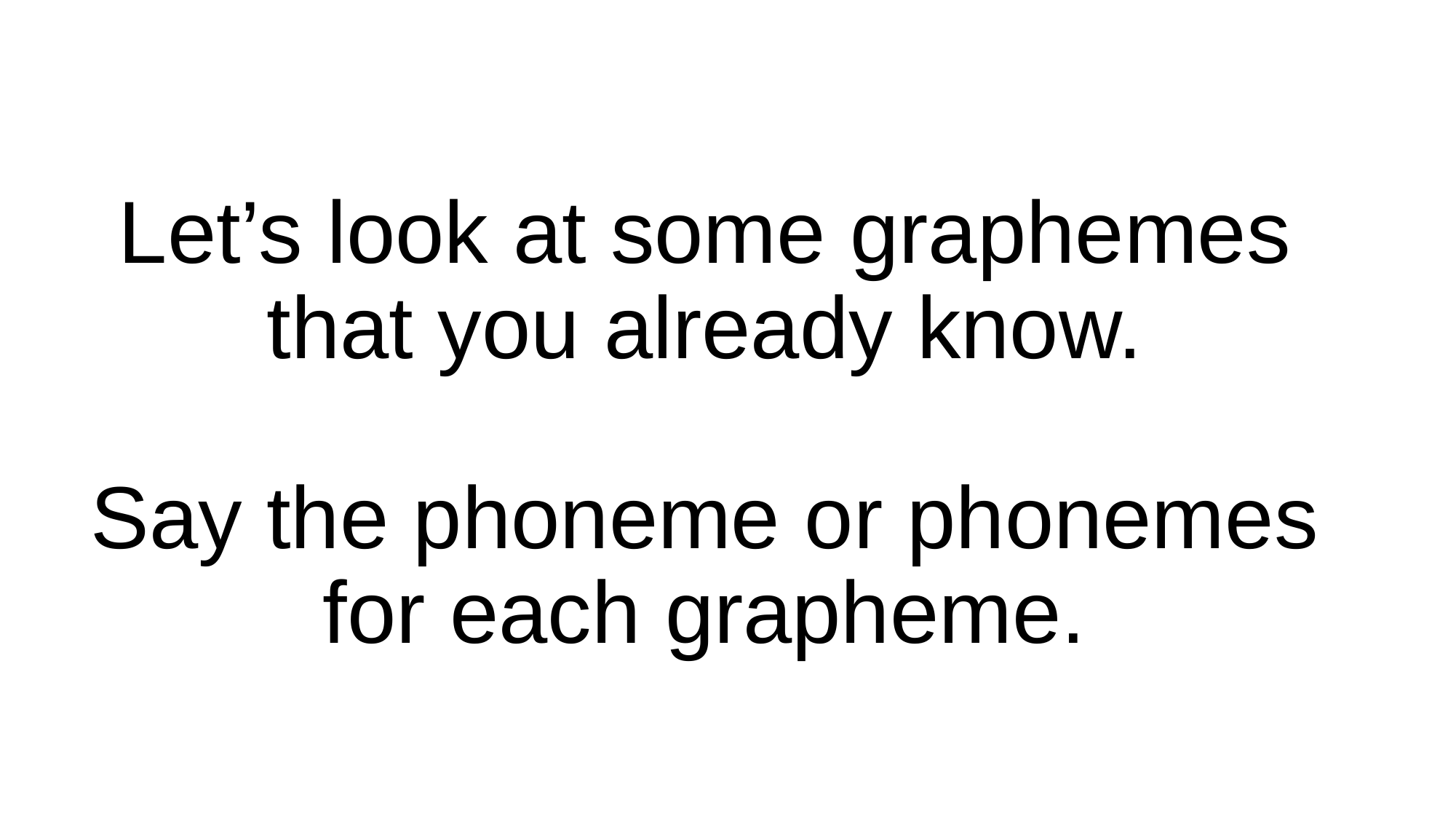

Let’s look at some graphemes that you already know.

Say the phoneme or phonemes for each grapheme.